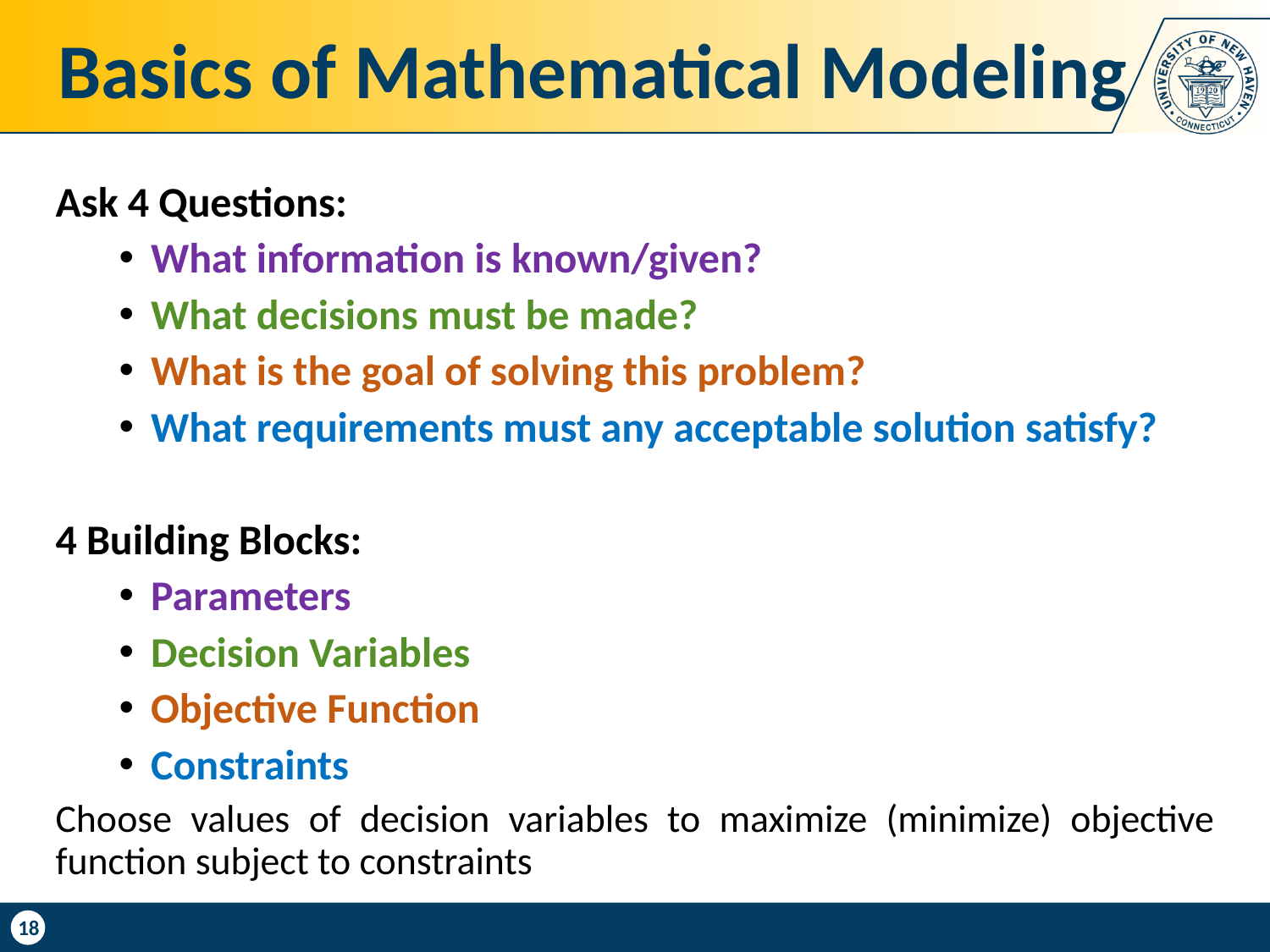

# Basics of Mathematical Modeling
Ask 4 Questions:
What information is known/given?
What decisions must be made?
What is the goal of solving this problem?
What requirements must any acceptable solution satisfy?

4 Building Blocks:
Parameters
Decision Variables
Objective Function
Constraints
Choose values of decision variables to maximize (minimize) objective function subject to constraints

18